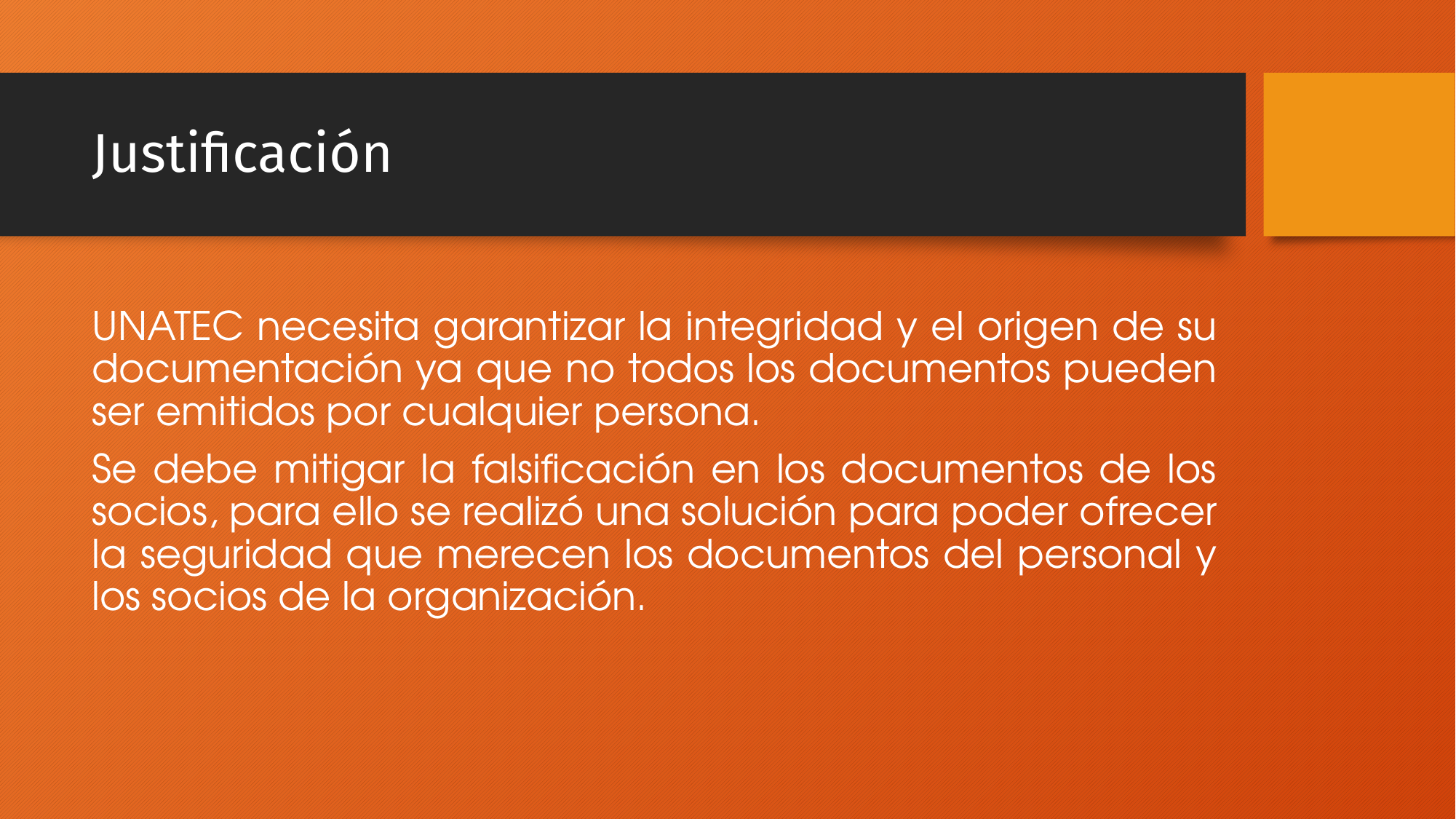

# Justificación
UNATEC necesita garantizar la integridad y el origen de su documentación ya que no todos los documentos pueden ser emitidos por cualquier persona.
Se debe mitigar la falsificación en los documentos de los socios, para ello se realizó una solución para poder ofrecer la seguridad que merecen los documentos del personal y los socios de la organización.